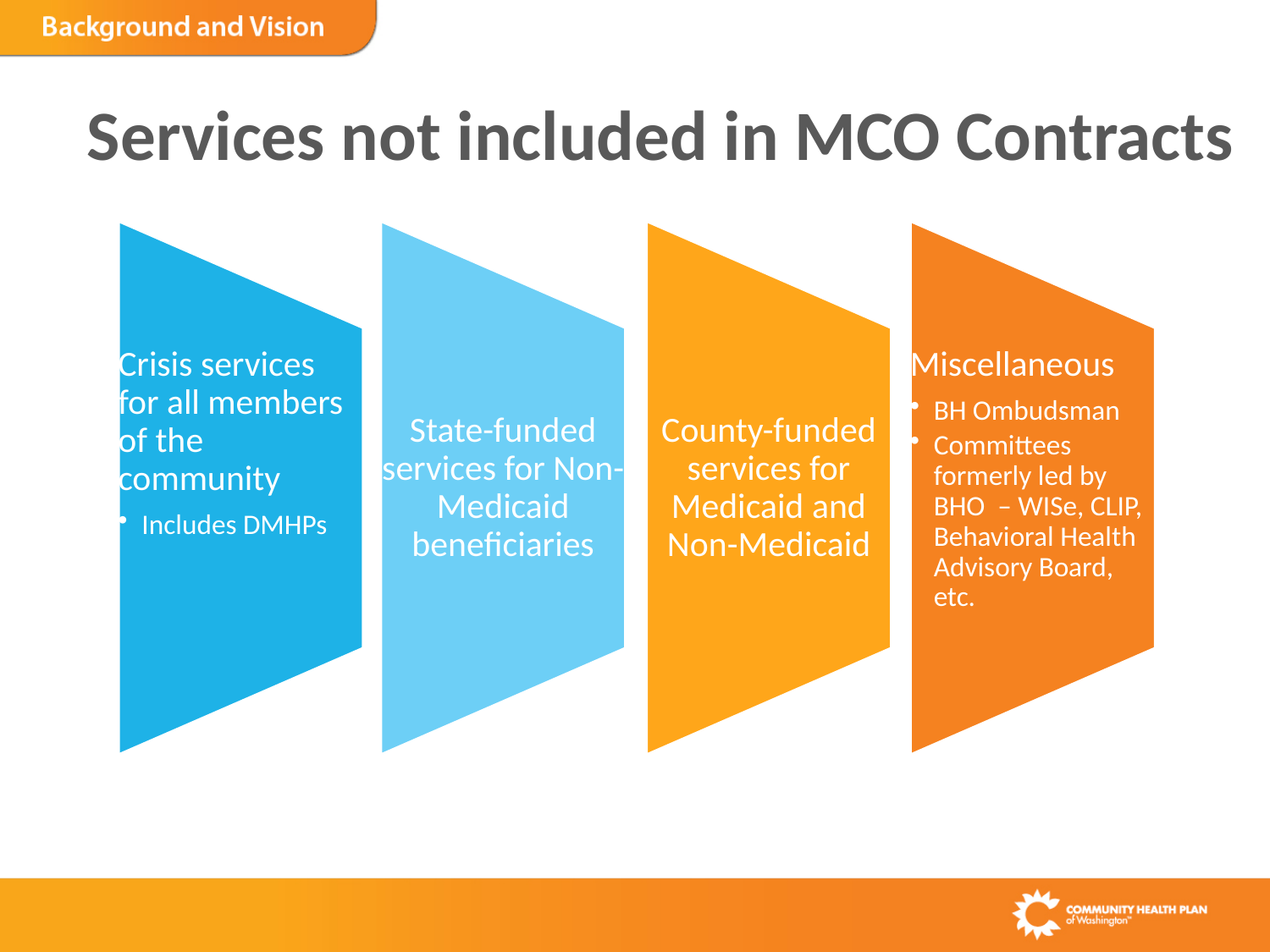

# Services not included in MCO Contracts
Crisis services for all members of the community
Includes DMHPs
State-funded services for Non-Medicaid beneficiaries
County-funded services for Medicaid and Non-Medicaid
Miscellaneous
BH Ombudsman
Committees formerly led by BHO  – WISe, CLIP, Behavioral Health Advisory Board, etc.